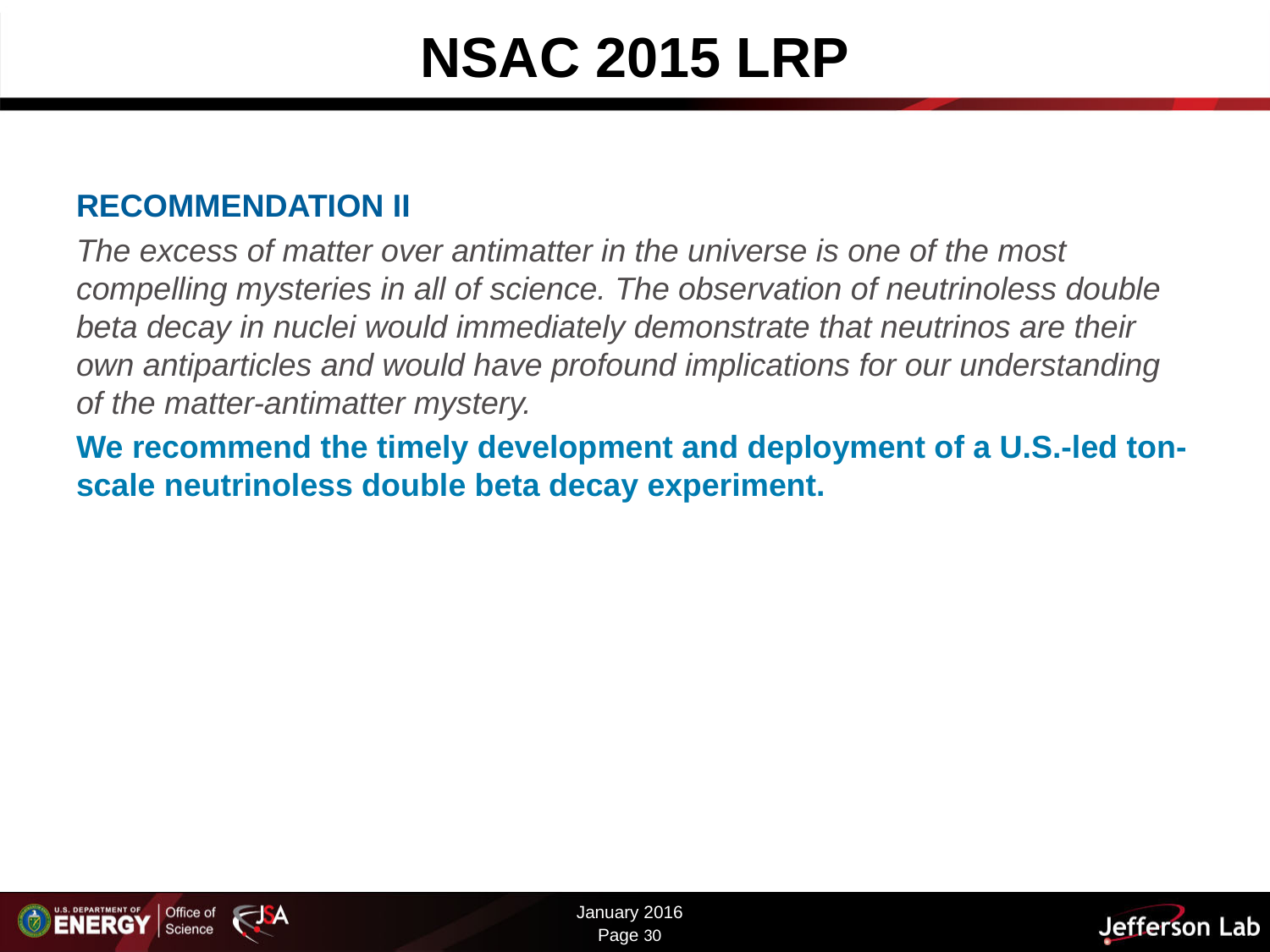

# NSAC 2015 LRP
RECOMMENDATION II
The excess of matter over antimatter in the universe is one of the most compelling mysteries in all of science. The observation of neutrinoless double beta decay in nuclei would immediately demonstrate that neutrinos are their own antiparticles and would have profound implications for our understanding of the matter-antimatter mystery.
We recommend the timely development and deployment of a U.S.-led ton-scale neutrinoless double beta decay experiment.